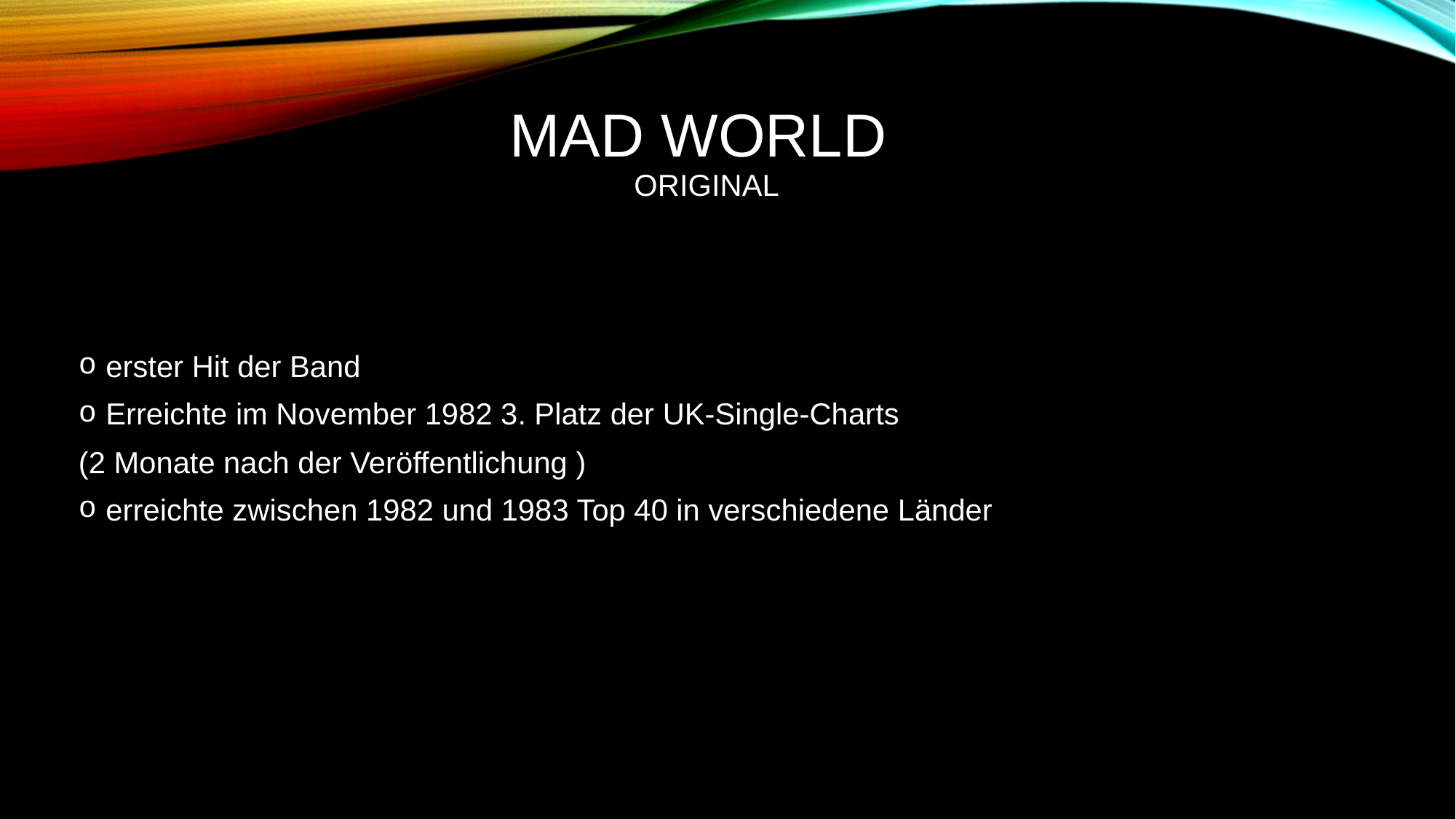

# Mad World original

erster Hit der Band
Erreichte im November 1982 3. Platz der UK-Single-Charts
(2 Monate nach der Veröffentlichung )
erreichte zwischen 1982 und 1983 Top 40 in verschiedene Länder